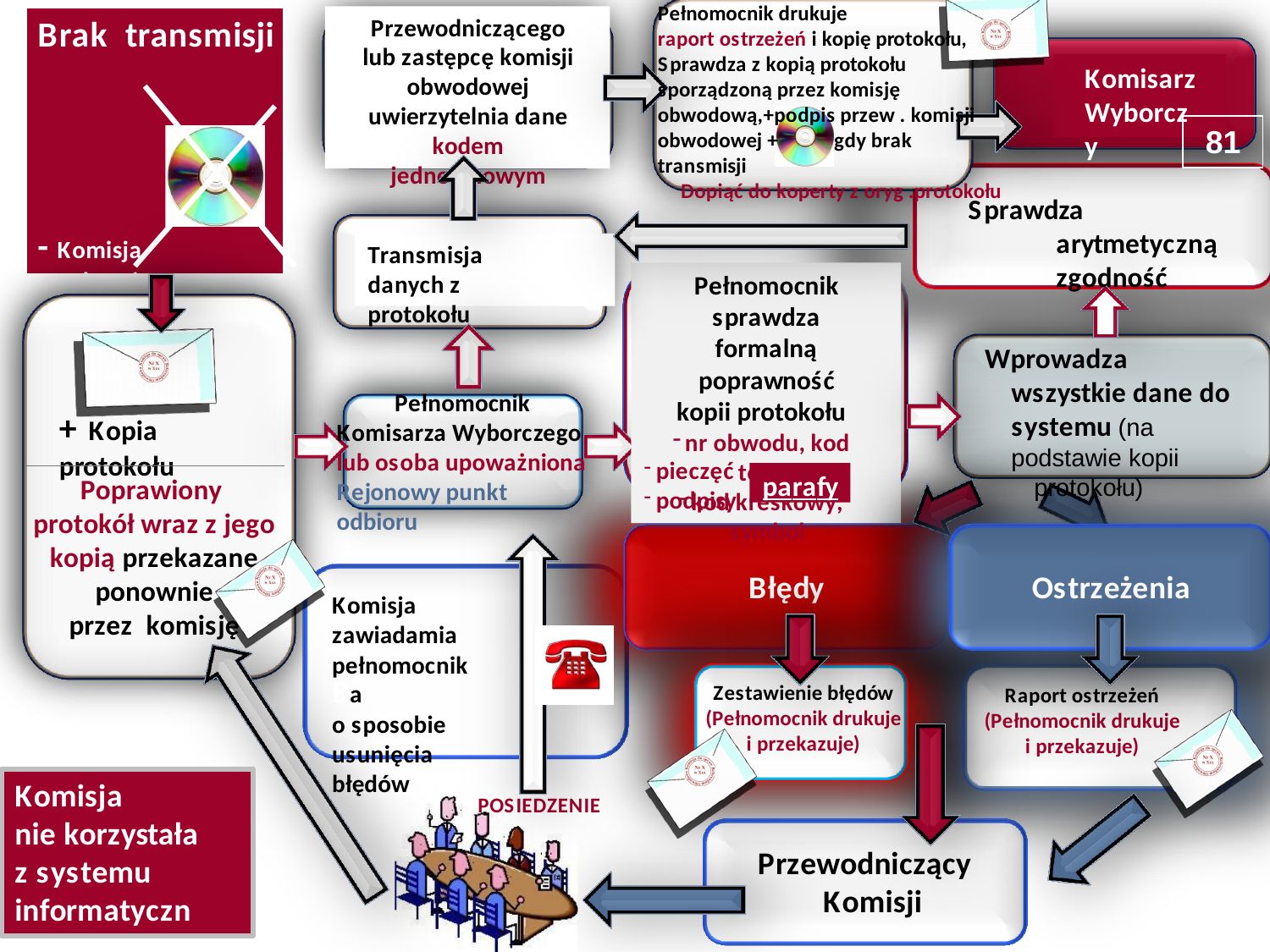

Pełnomocnik drukuje
raport ostrzeżeń i kopię protokołu, Sprawdza z kopią protokołu sporządzoną przez komisję obwodową,+podpis przew . komisji obwodowej +	gdy brak transmisji
Dopiąć do koperty z oryg .protokołu

# Brak  transmisji oraz zapisu na nośnik
Przewodniczącego lub zastępcę komisji obwodowej uwierzytelnia dane
kodem jednorazowym

Komisarz
Wyborczy

81

Sprawdza  arytmetyczną zgodność

- Komisja przekazuje:

Transmisja danych z protokołu

Pełnomocnik sprawdza formalną poprawność
kopii protokołu
nr obwodu, kod teryt.
kod kreskowy, symbol

Wprowadza wszystkie dane do systemu (na podstawie kopii
protokołu)

Pełnomocnik Komisarza Wyborczego lub osoba upoważniona Rejonowy punkt odbioru

+ Kopia protokołu

pieczęć
podpisy
parafy

Poprawiony  protokół wraz z jego kopią przekazane ponownie
przez  komisję

Błędy
Ostrzeżenia
Komisja zawiadamia
pełnomocnikBa
o sposobie
usunięcia błędów

Zestawienie błędów (Pełnomocnik drukuje i przekazuje)
Raport ostrzeżeń (Pełnomocnik drukuje i przekazuje)

Komisja
nie korzystała z systemu
informatycznego

POSIEDZENIE

Przewodniczący
Komisji